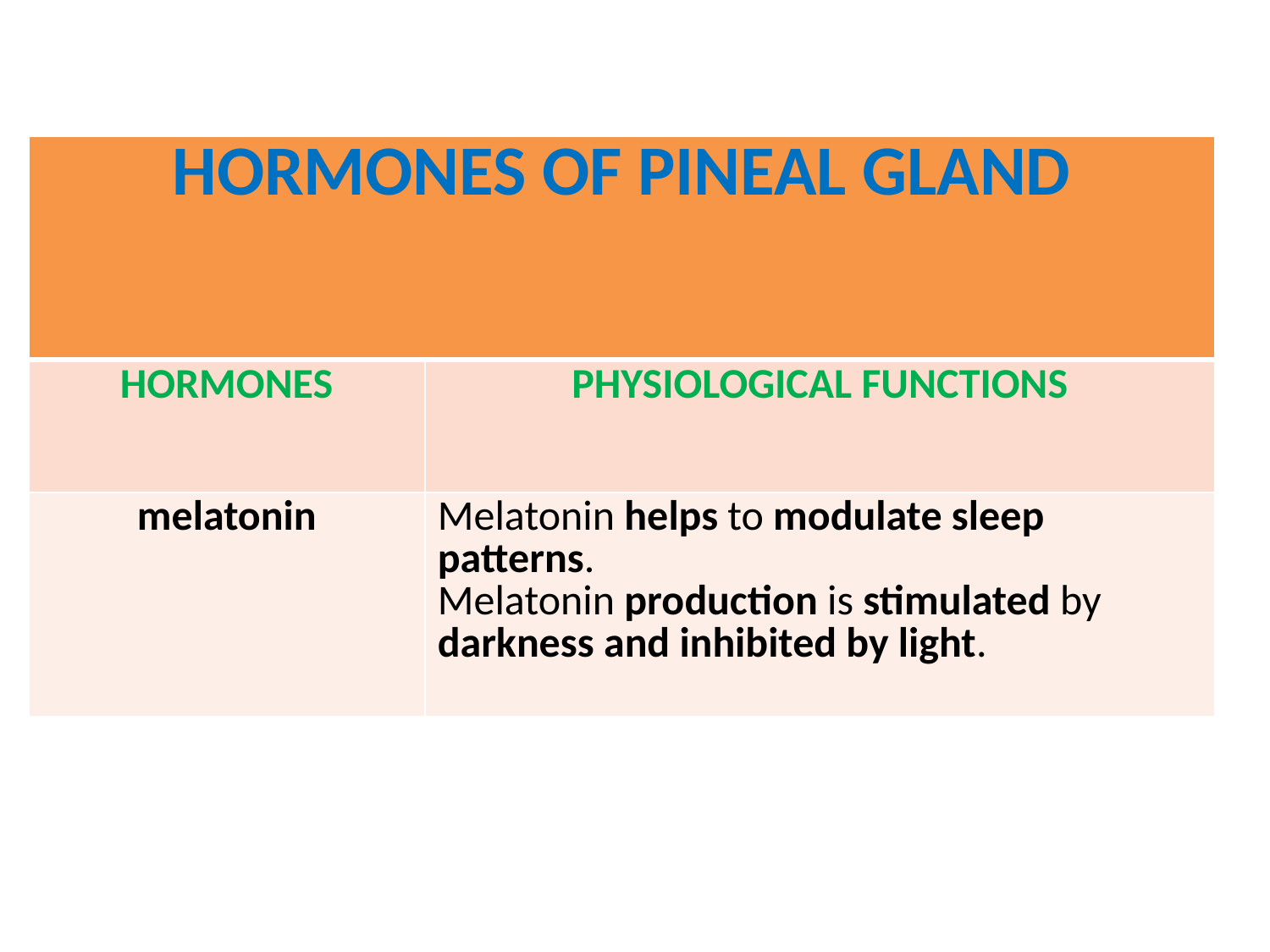

| HORMONES OF PINEAL GLAND |  |
| --- | --- |
| HORMONES | PHYSIOLOGICAL FUNCTIONS |
| melatonin | Melatonin helps to modulate sleep patterns. Melatonin production is stimulated by darkness and inhibited by light. |